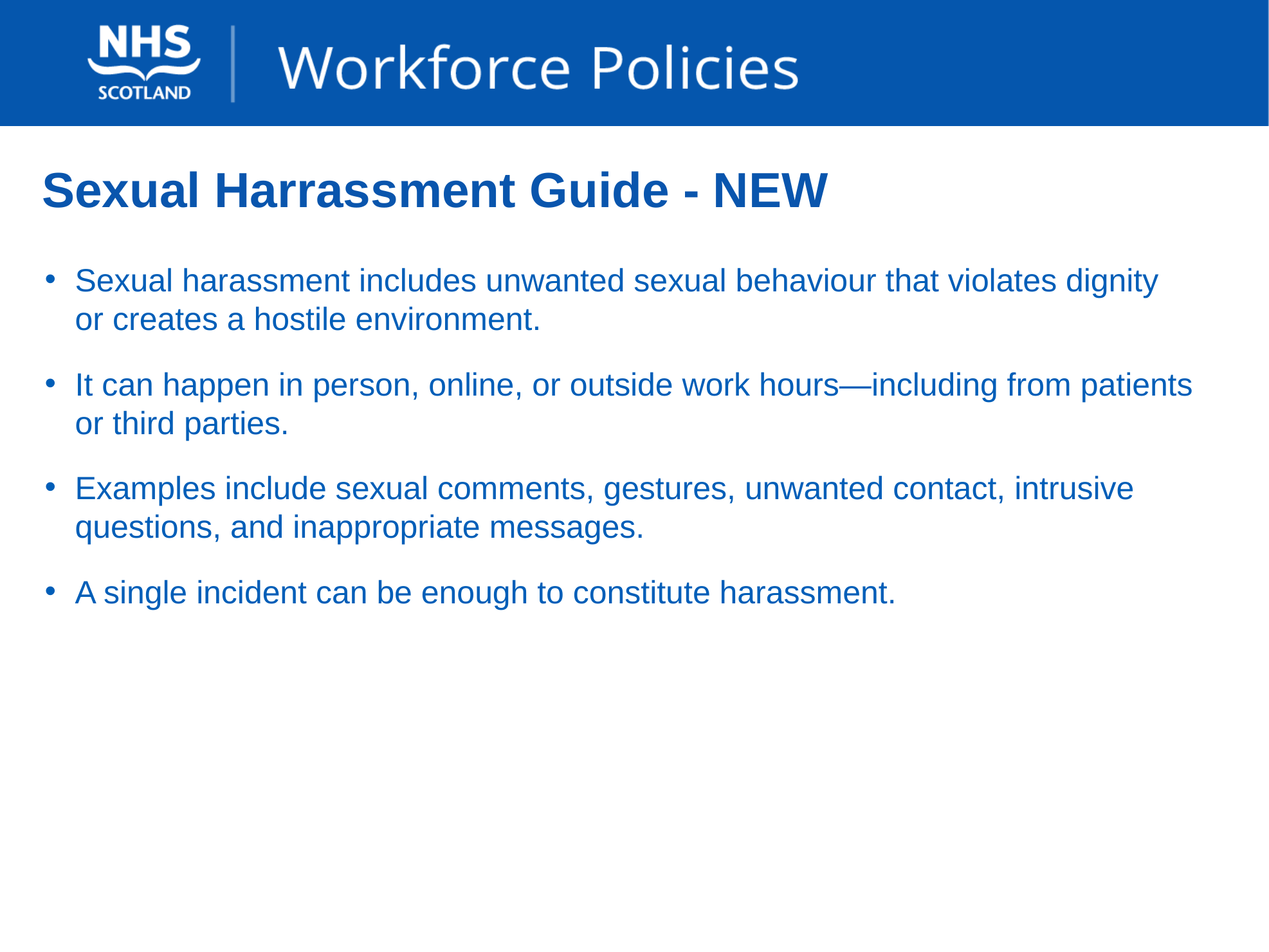

# Sexual Harrassment Guide - NEW
Sexual harassment includes unwanted sexual behaviour that violates dignity or creates a hostile environment.
It can happen in person, online, or outside work hours—including from patients or third parties.
Examples include sexual comments, gestures, unwanted contact, intrusive questions, and inappropriate messages.
A single incident can be enough to constitute harassment.